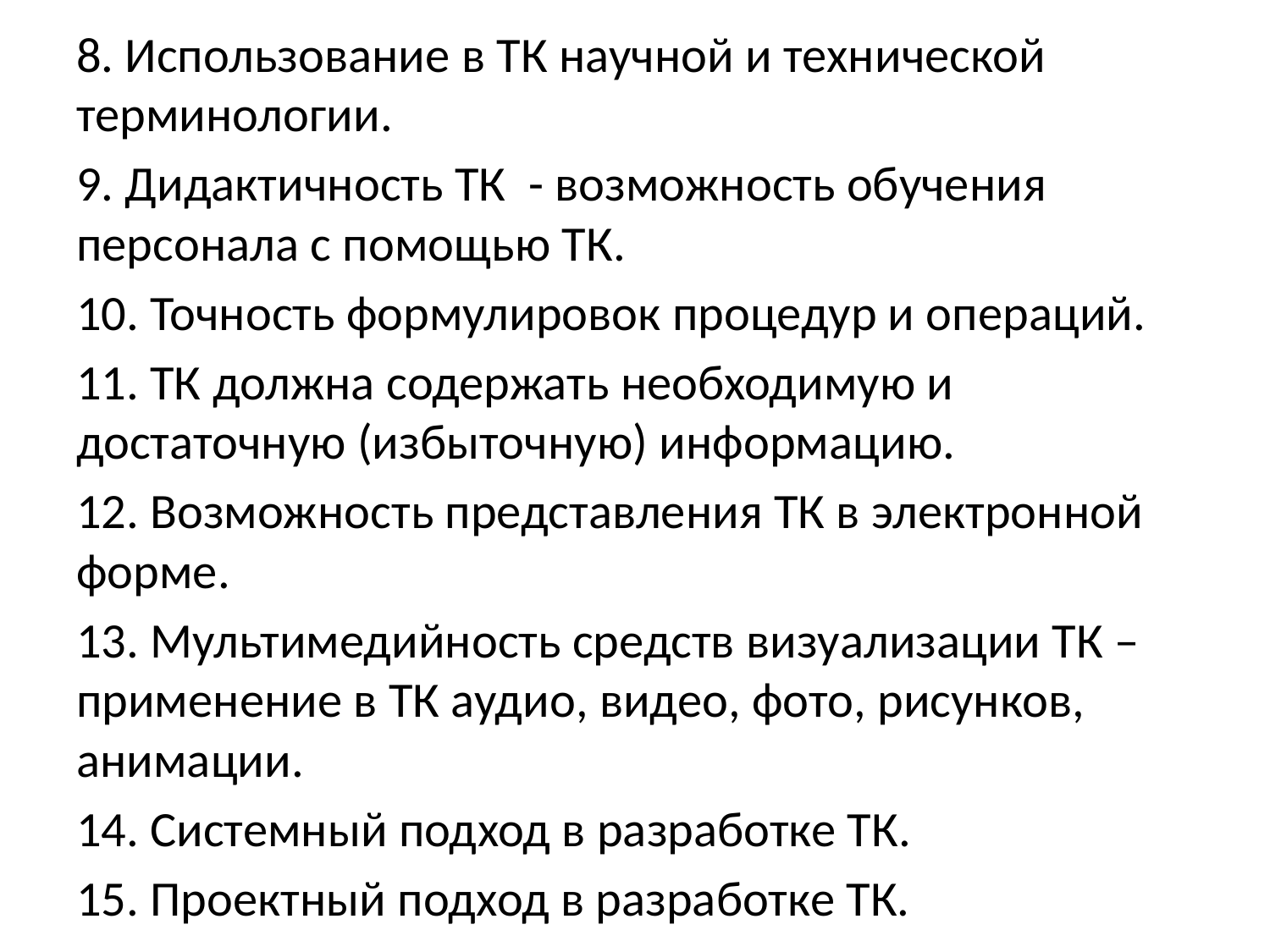

8. Использование в ТК научной и технической терминологии.
9. Дидактичность ТК  - возможность обучения персонала с помощью ТК.
10. Точность формулировок процедур и операций.
11. ТК должна содержать необходимую и достаточную (избыточную) информацию.
12. Возможность представления ТК в электронной форме.
13. Мультимедийность средств визуализации ТК – применение в ТК аудио, видео, фото, рисунков, анимации.
14. Системный подход в разработке ТК.
15. Проектный подход в разработке ТК.

#